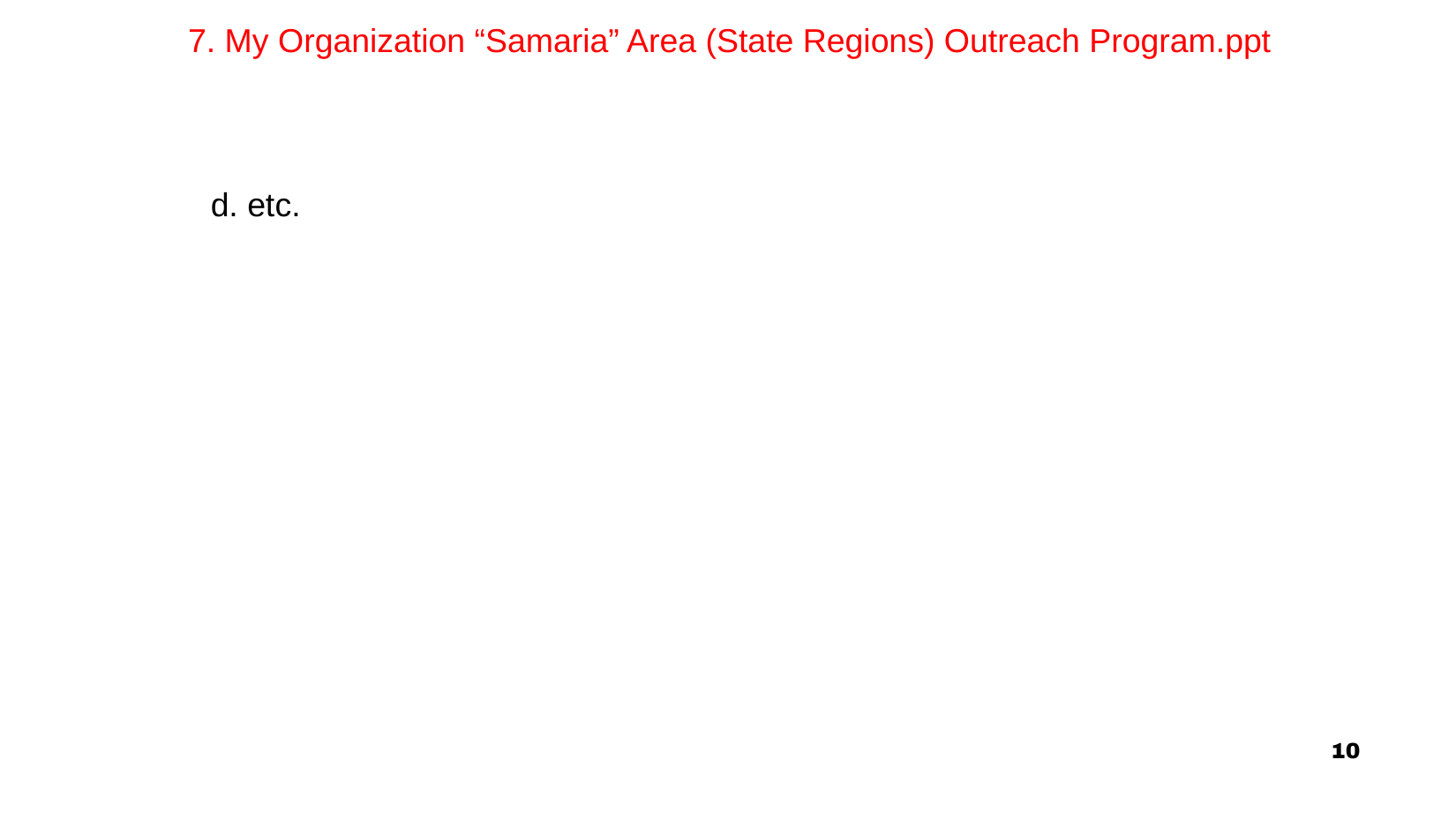

7. My Organization “Samaria” Area (State Regions) Outreach Program.ppt
	     d. etc.
10